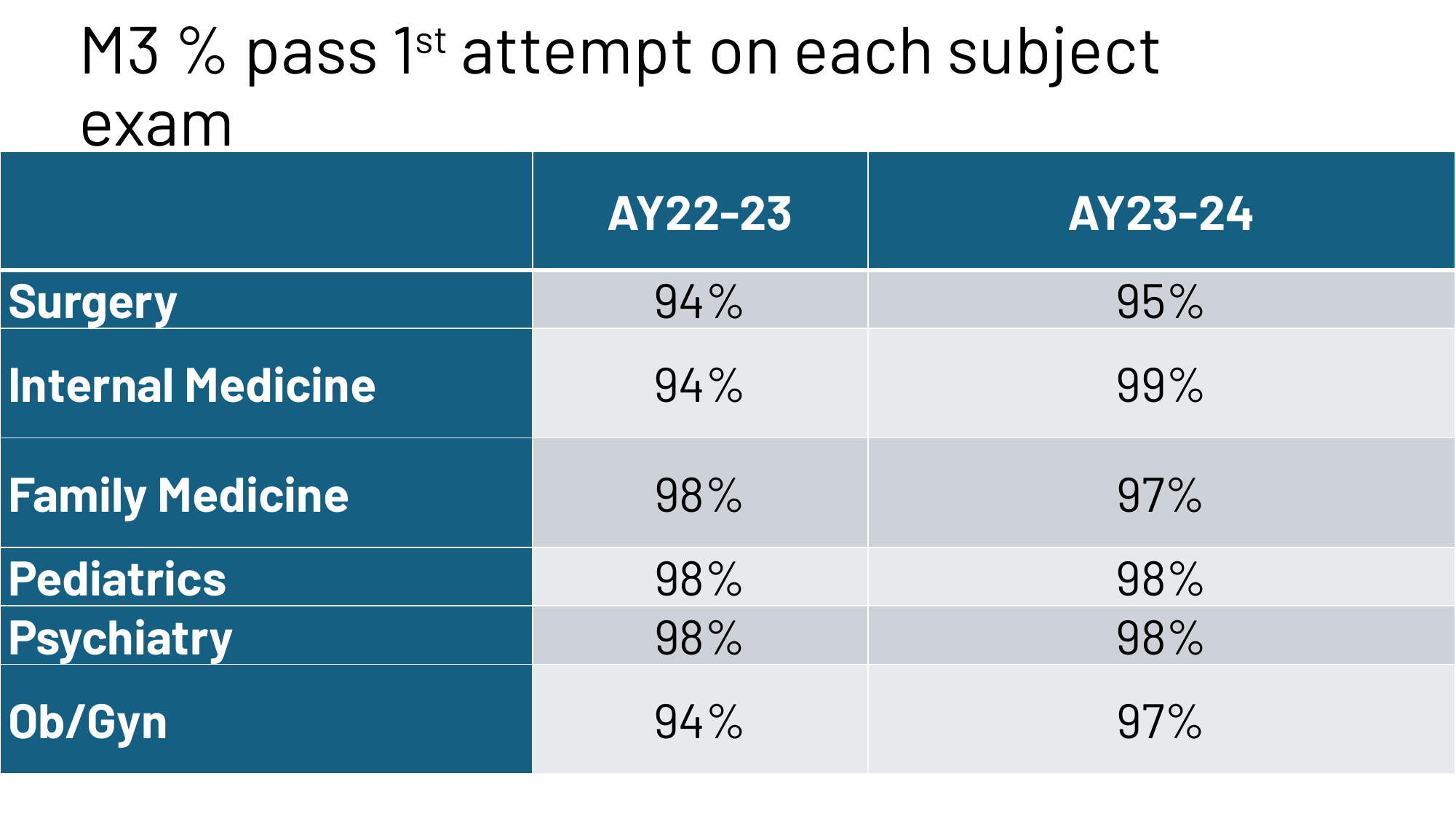

# M3 % pass 1st attempt on each subject exam
|  | AY22-23 | AY23-24 |
| --- | --- | --- |
| Surgery | 94% | 95% |
| Internal Medicine | 94% | 99% |
| Family Medicine | 98% | 97% |
| Pediatrics | 98% | 98% |
| Psychiatry | 98% | 98% |
| Ob/Gyn | 94% | 97% |